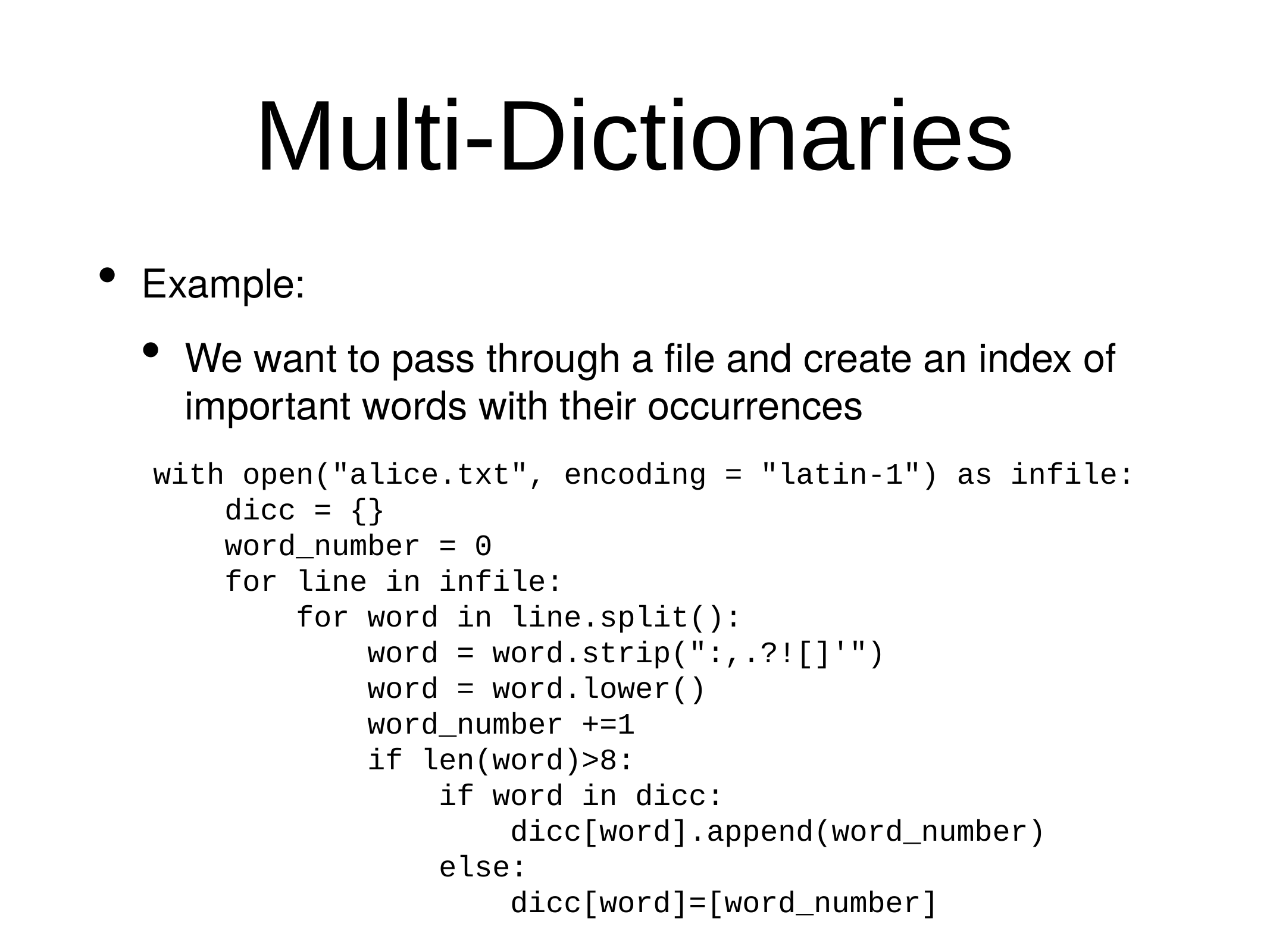

# Multi-Dictionaries
Example:
We want to pass through a file and create an index of important words with their occurrences
with open("alice.txt", encoding = "latin-1") as infile:
    dicc = {}
    word_number = 0
    for line in infile:
        for word in line.split():
            word = word.strip(":,.?![]'")
            word = word.lower()
  word_number +=1
            if len(word)>8:
                if word in dicc:
                    dicc[word].append(word_number)
                else:
                    dicc[word]=[word_number]